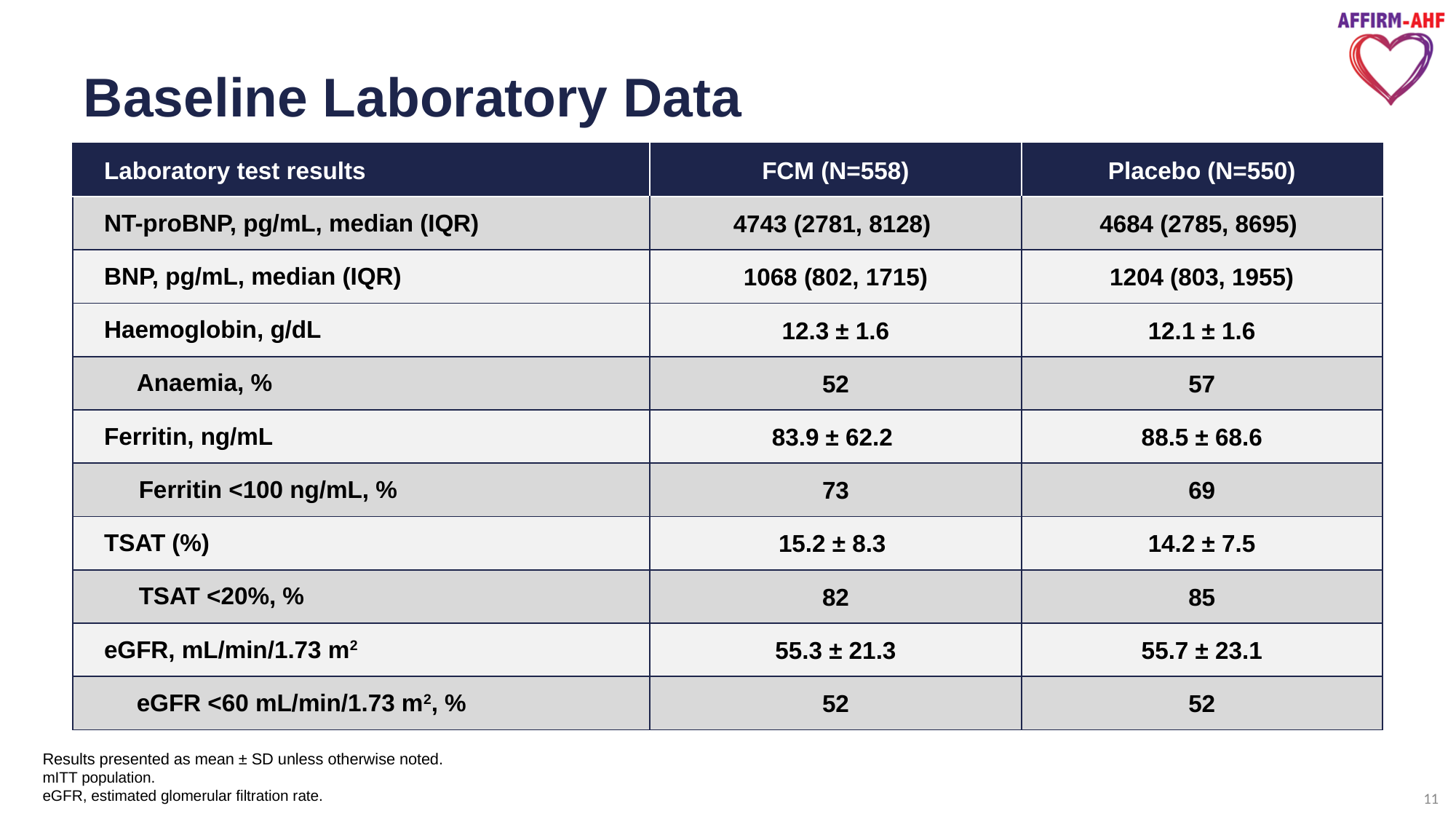

# Baseline Laboratory Data
| Laboratory test results | FCM (N=558) | Placebo (N=550) |
| --- | --- | --- |
| NT-proBNP, pg/mL, median (IQR) | 4743 (2781, 8128) | 4684 (2785, 8695) |
| BNP, pg/mL, median (IQR) | 1068 (802, 1715) | 1204 (803, 1955) |
| Haemoglobin, g/dL | 12.3 ± 1.6 | 12.1 ± 1.6 |
| Anaemia, % | 52 | 57 |
| Ferritin, ng/mL | 83.9 ± 62.2 | 88.5 ± 68.6 |
| Ferritin <100 ng/mL, % | 73 | 69 |
| TSAT (%) | 15.2 ± 8.3 | 14.2 ± 7.5 |
| TSAT <20%, % | 82 | 85 |
| eGFR, mL/min/1.73 m2 | 55.3 ± 21.3 | 55.7 ± 23.1 |
| eGFR <60 mL/min/1.73 m2, % | 52 | 52 |
Results presented as mean ± SD unless otherwise noted.
mITT population.
eGFR, estimated glomerular filtration rate.
11